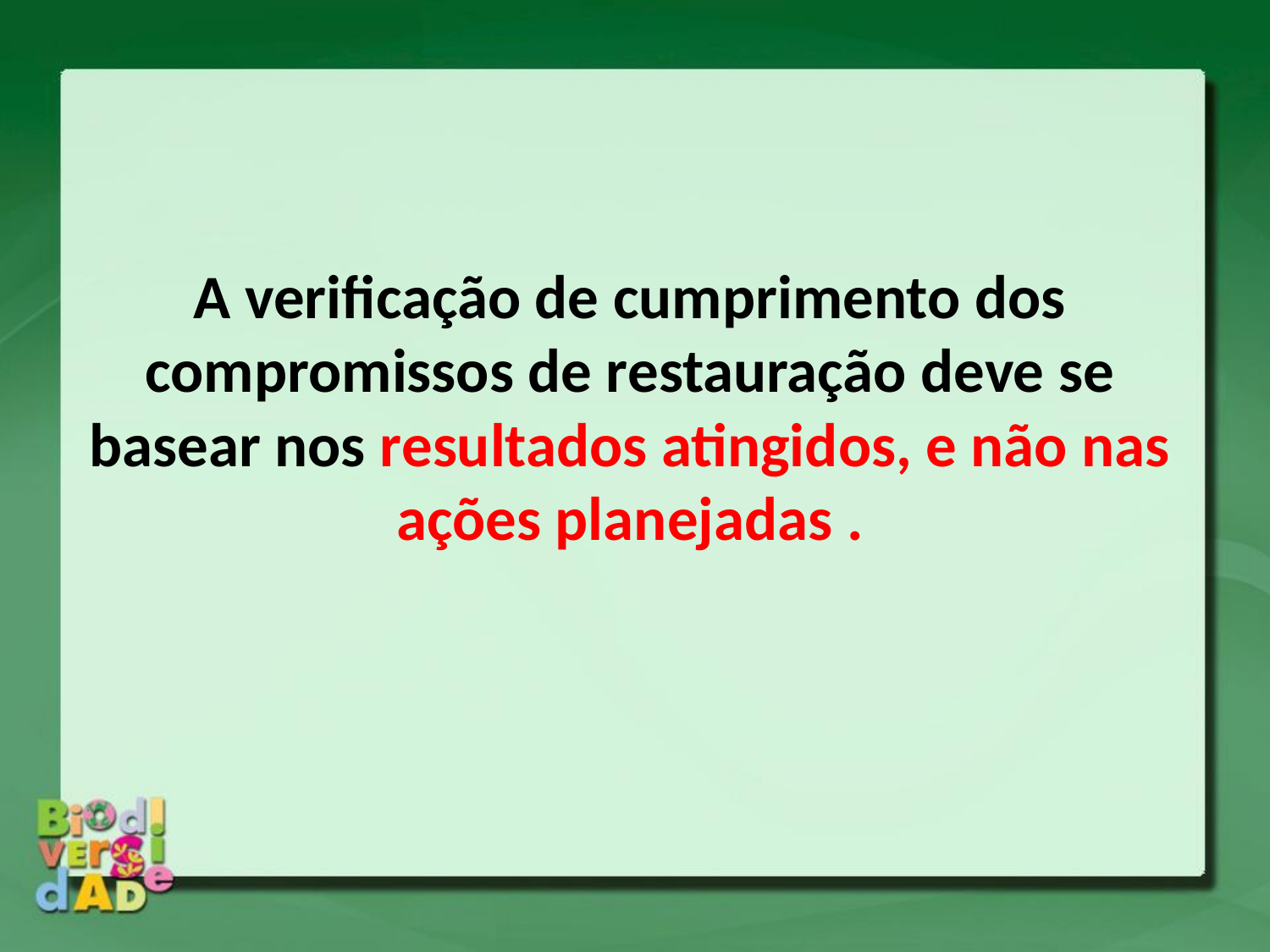

A verificação de cumprimento dos compromissos de restauração deve se basear nos resultados atingidos, e não nas ações planejadas .